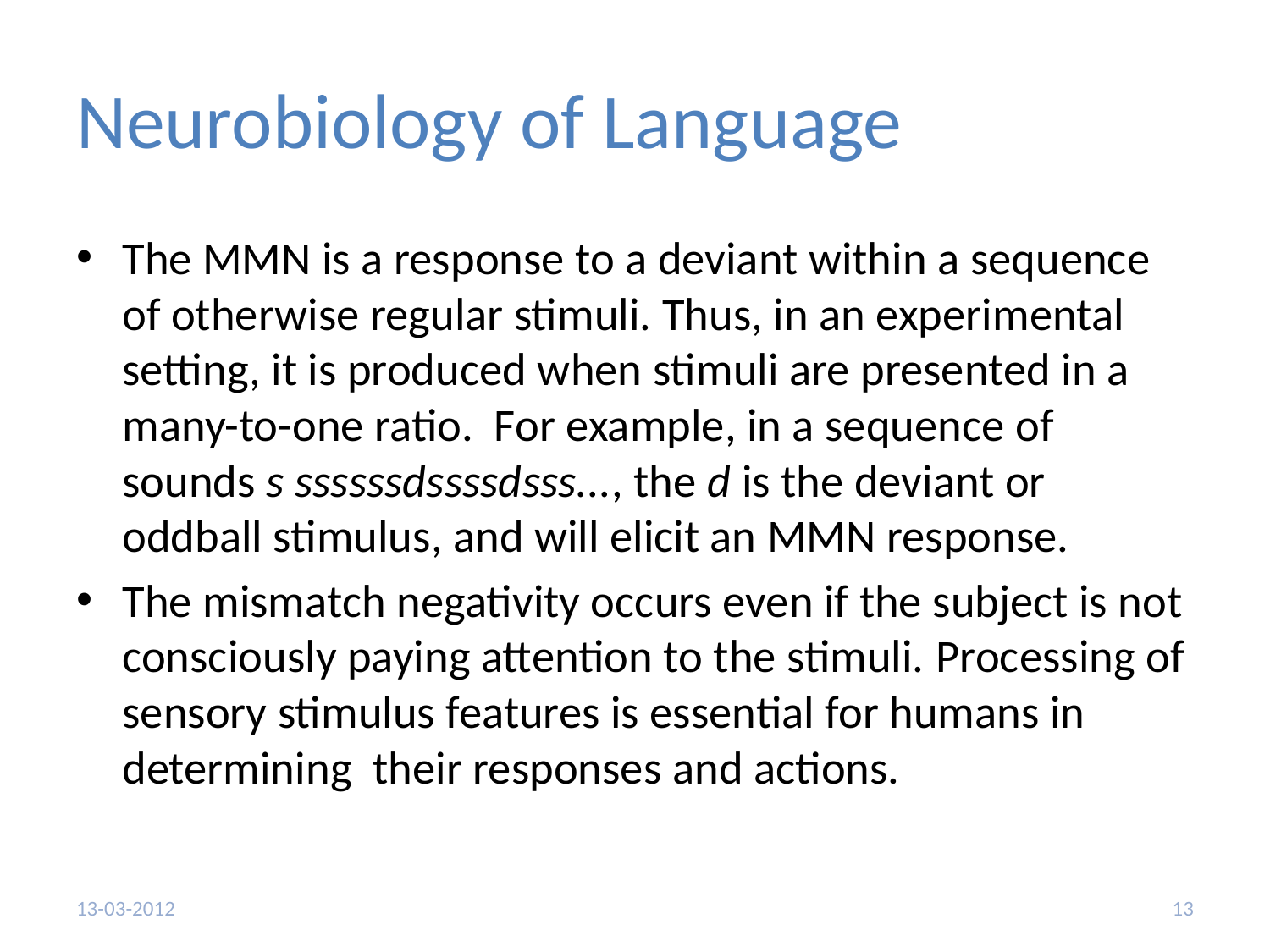

# Neurobiology of Language
The MMN is a response to a deviant within a sequence of otherwise regular stimuli. Thus, in an experimental setting, it is produced when stimuli are presented in a many-to-one ratio.  For example, in a sequence of sounds s ssssssdssssdsss..., the d is the deviant or oddball stimulus, and will elicit an MMN response.
The mismatch negativity occurs even if the subject is not consciously paying attention to the stimuli. Processing of sensory stimulus features is essential for humans in determining  their responses and actions.

13-03-2012
13